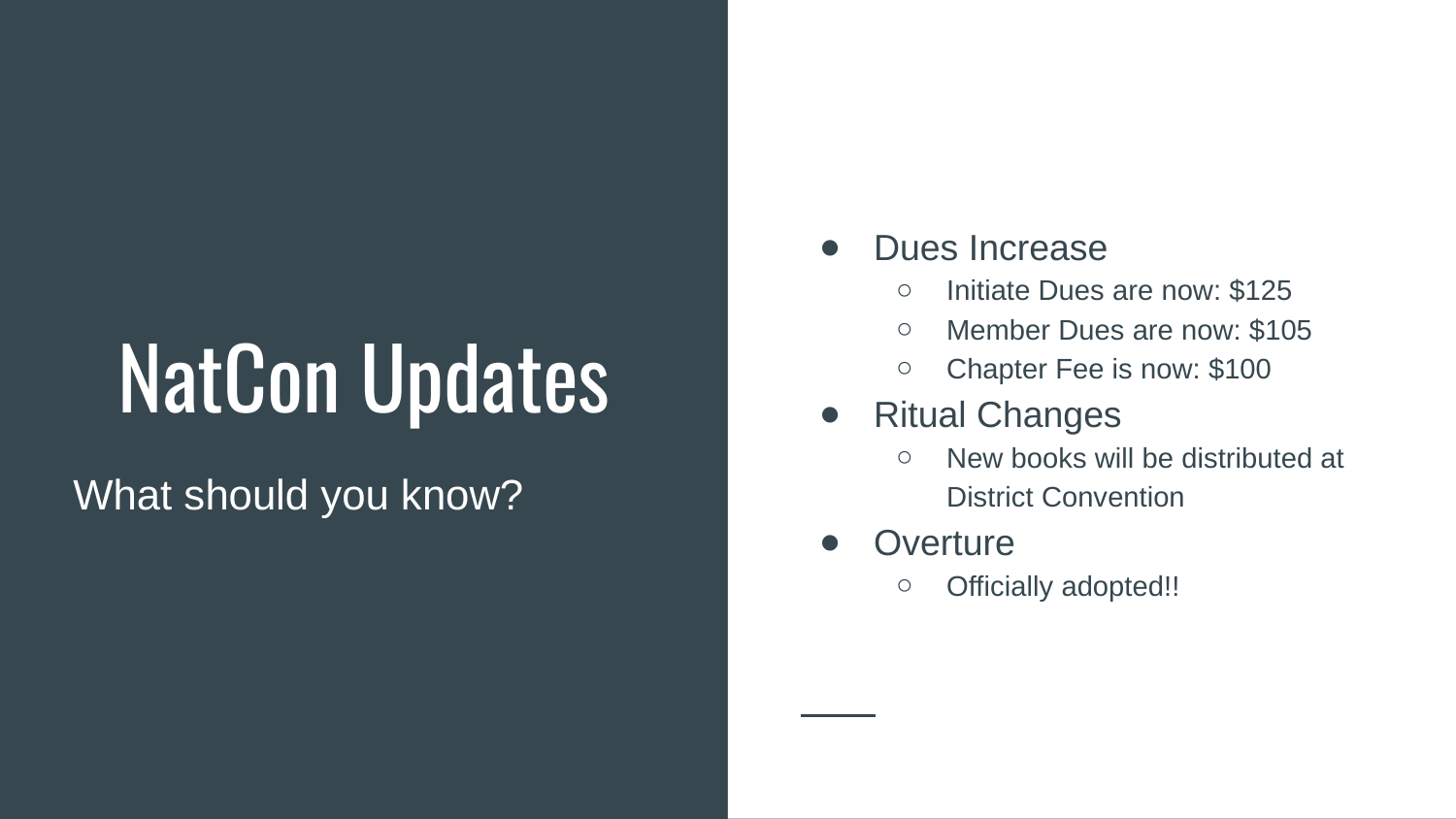

Dues Increase
Initiate Dues are now: $125
Member Dues are now: $105
Chapter Fee is now: $100
Ritual Changes
New books will be distributed at District Convention
Overture
Officially adopted!!
# NatCon Updates
What should you know?